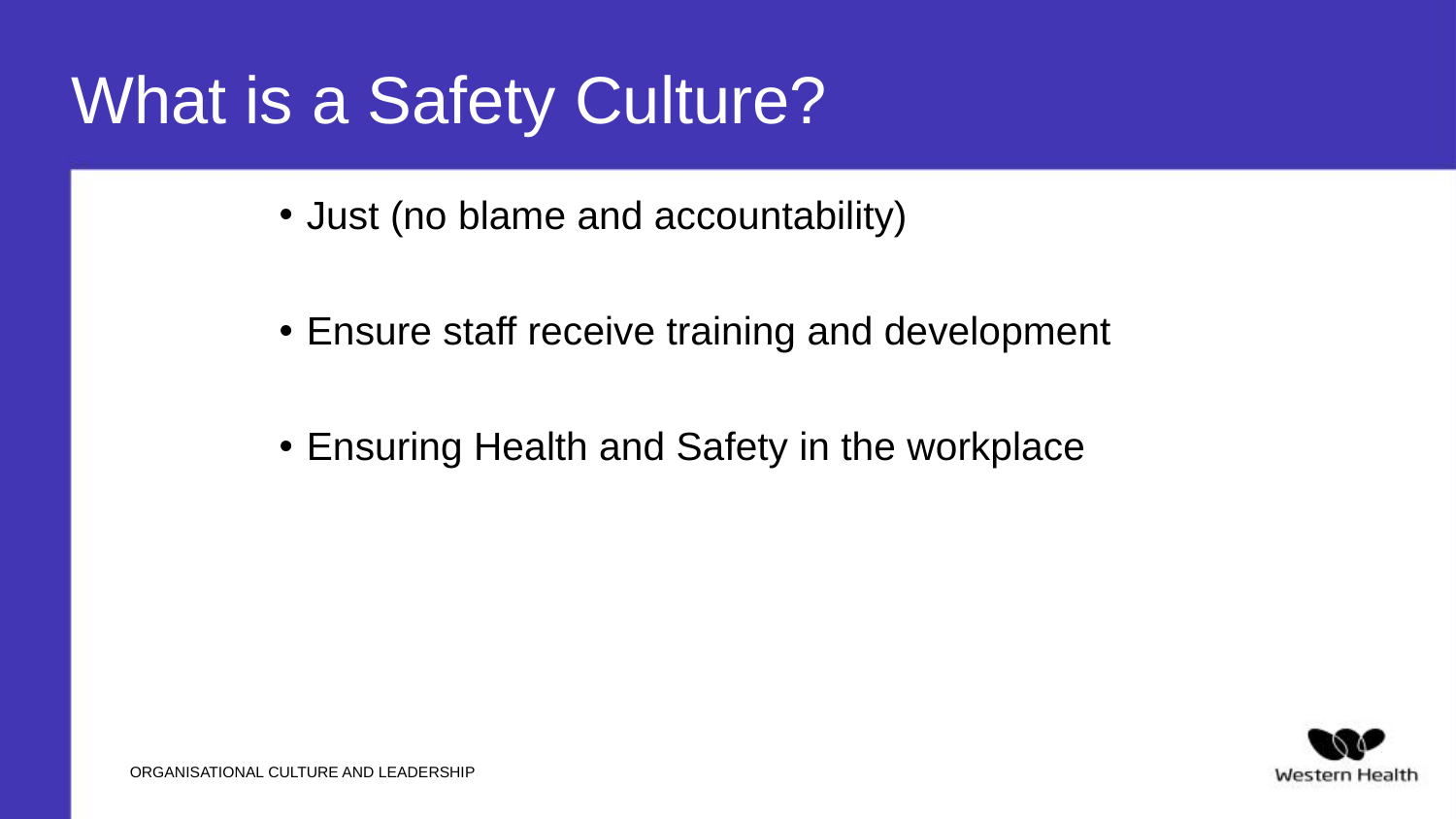

# What is a Safety Culture?
Just (no blame and accountability)

Ensure staff receive training and development

Ensuring Health and Safety in the workplace
ORGANISATIONAL CULTURE AND LEADERSHIP